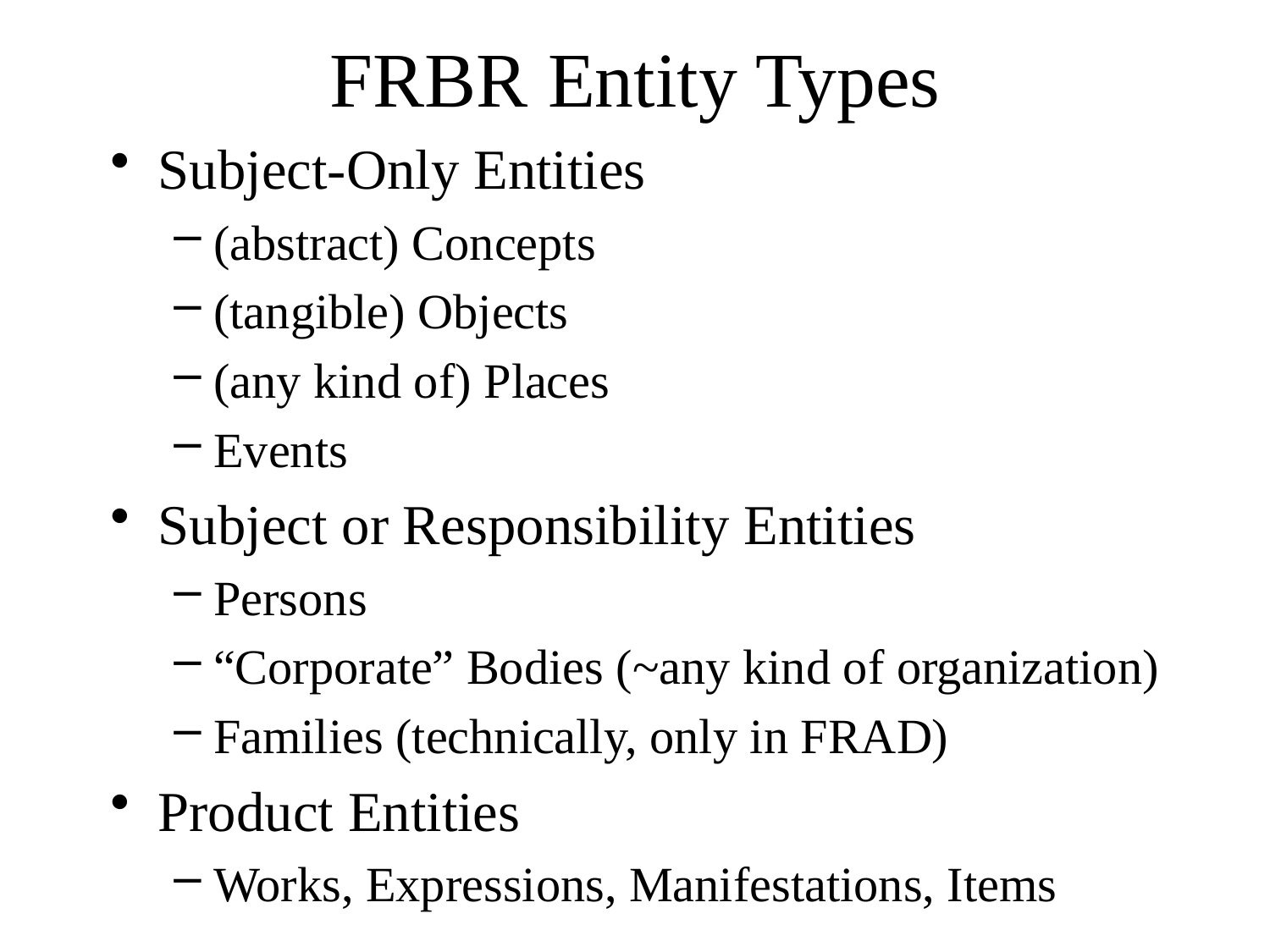

# FRBR Entity Types
Subject-Only Entities
(abstract) Concepts
(tangible) Objects
(any kind of) Places
Events
Subject or Responsibility Entities
Persons
“Corporate” Bodies (~any kind of organization)
Families (technically, only in FRAD)
Product Entities
Works, Expressions, Manifestations, Items